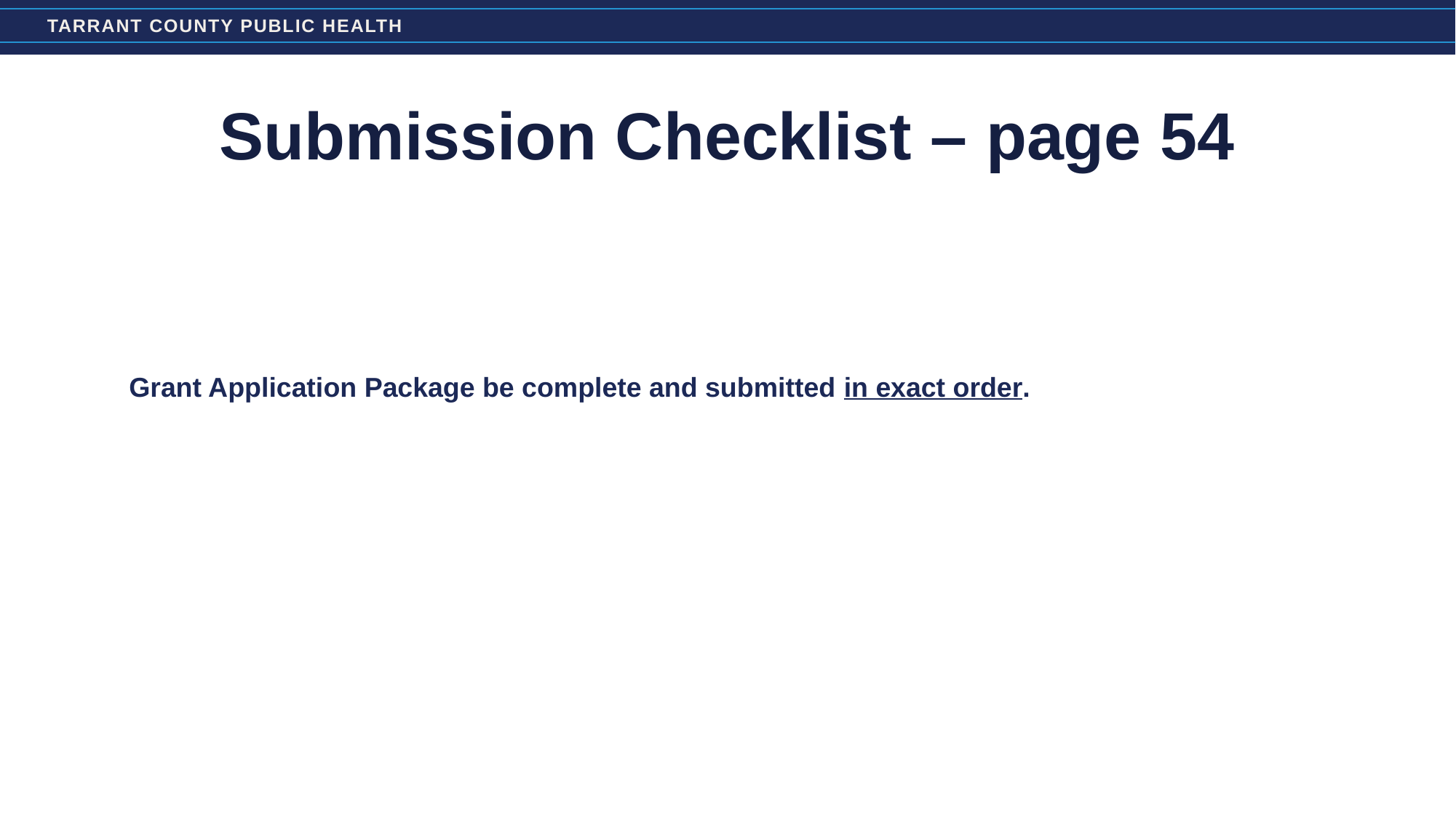

# Submission Checklist – page 54
Grant Application Package be complete and submitted in exact order.